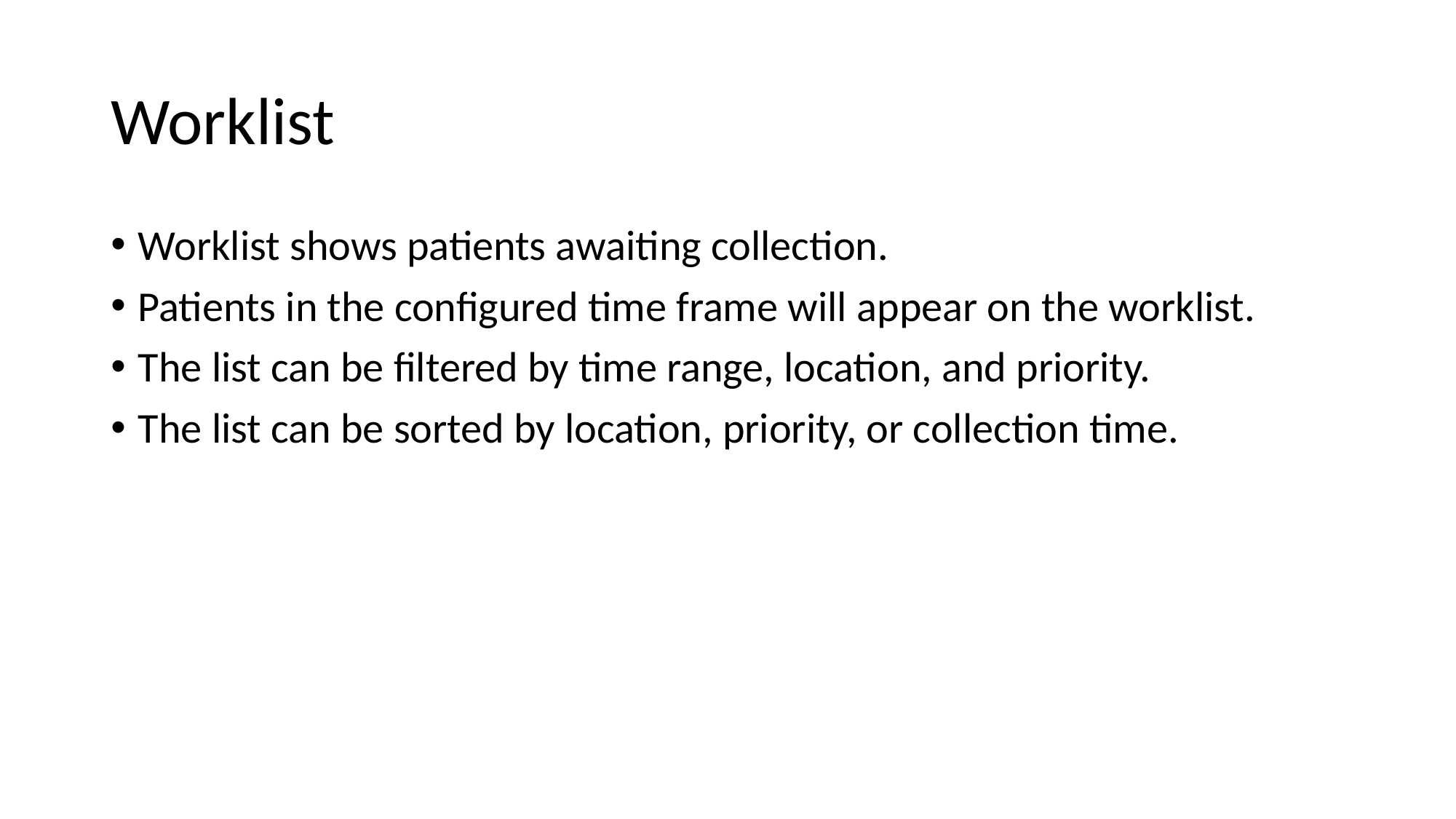

# Worklist
Worklist shows patients awaiting collection.
Patients in the configured time frame will appear on the worklist.
The list can be filtered by time range, location, and priority.
The list can be sorted by location, priority, or collection time.